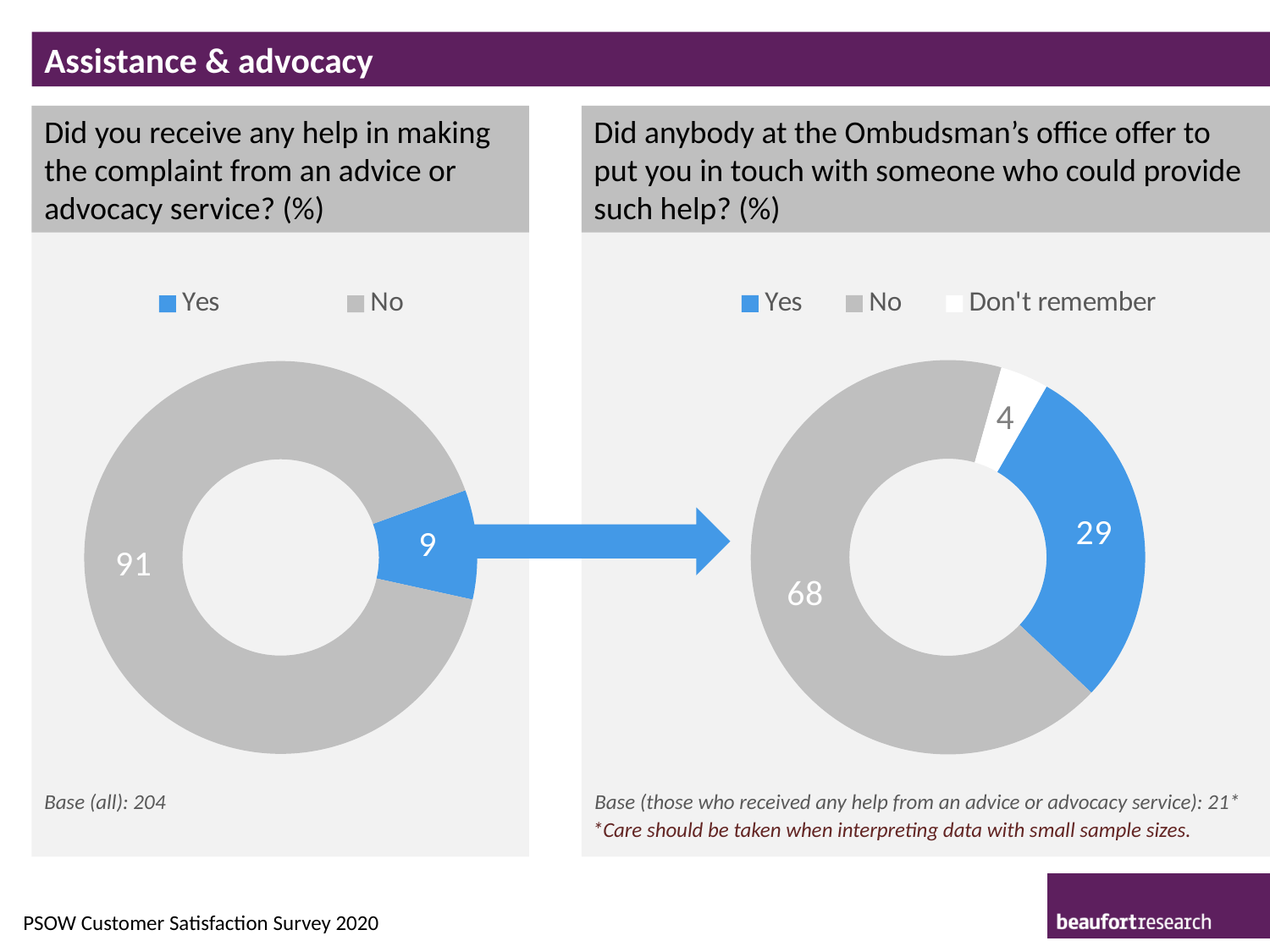

Assistance & advocacy
Did you receive any help in making the complaint from an advice or advocacy service? (%)
Did anybody at the Ombudsman’s office offer to put you in touch with someone who could provide such help? (%)

### Chart

| Category | Column1 |
|---|---|
| Yes | 29.0 |
| No | 68.0 |
| Don't remember | 4.0 |

### Chart

| Category | Column1 |
|---|---|
| Yes | 9.0 |
| No | 91.0 |
Base (all): 204
Base (those who received any help from an advice or advocacy service): 21*
*Care should be taken when interpreting data with small sample sizes.